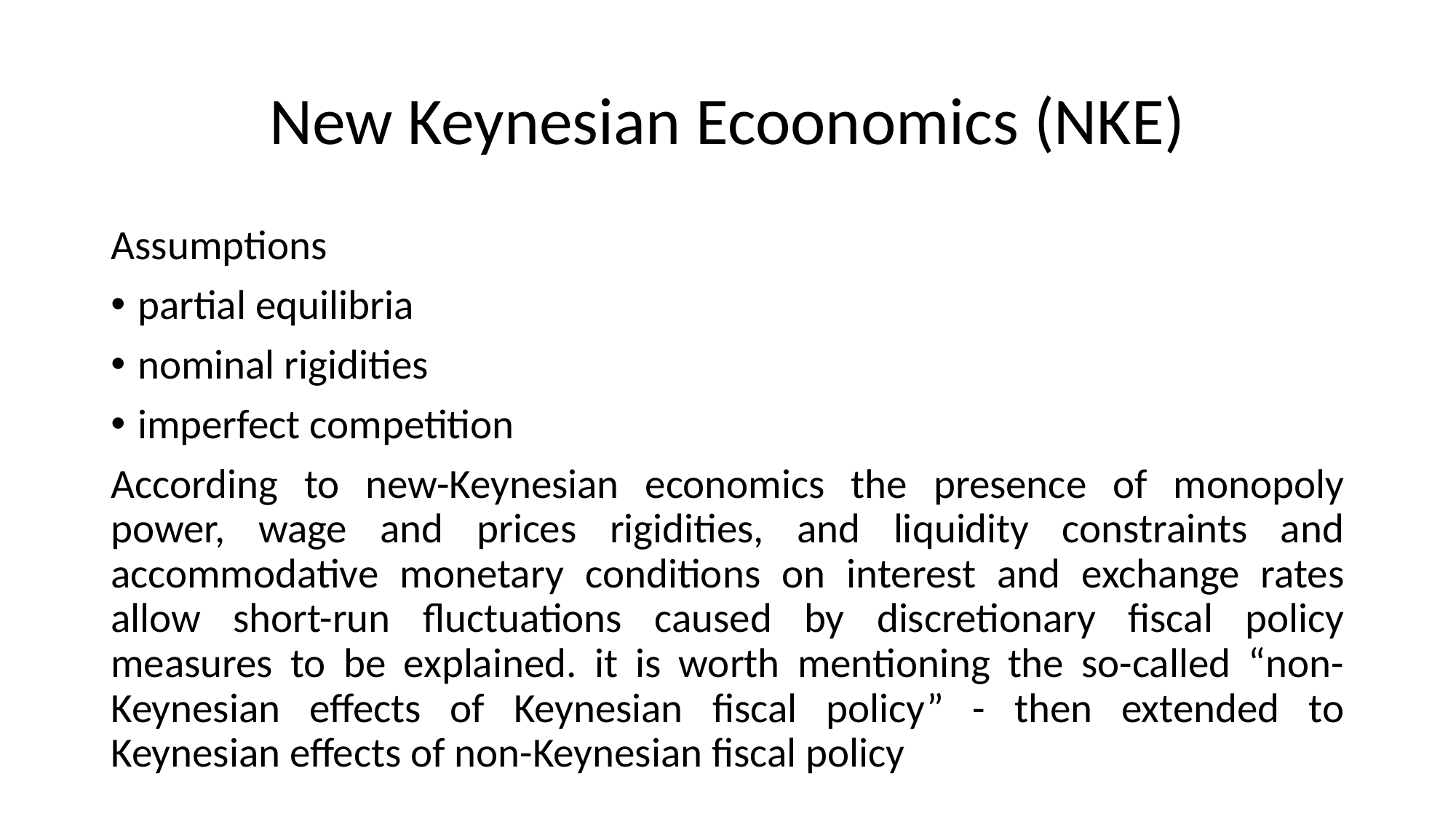

# New Keynesian Ecoonomics (NKE)
Assumptions
partial equilibria
nominal rigidities
imperfect competition
According to new-Keynesian economics the presence of monopoly power, wage and prices rigidities, and liquidity constraints and accommodative monetary conditions on interest and exchange rates allow short-run fluctuations caused by discretionary fiscal policy measures to be explained. it is worth mentioning the so-called “non-Keynesian effects of Keynesian fiscal policy” - then extended to Keynesian effects of non-Keynesian fiscal policy